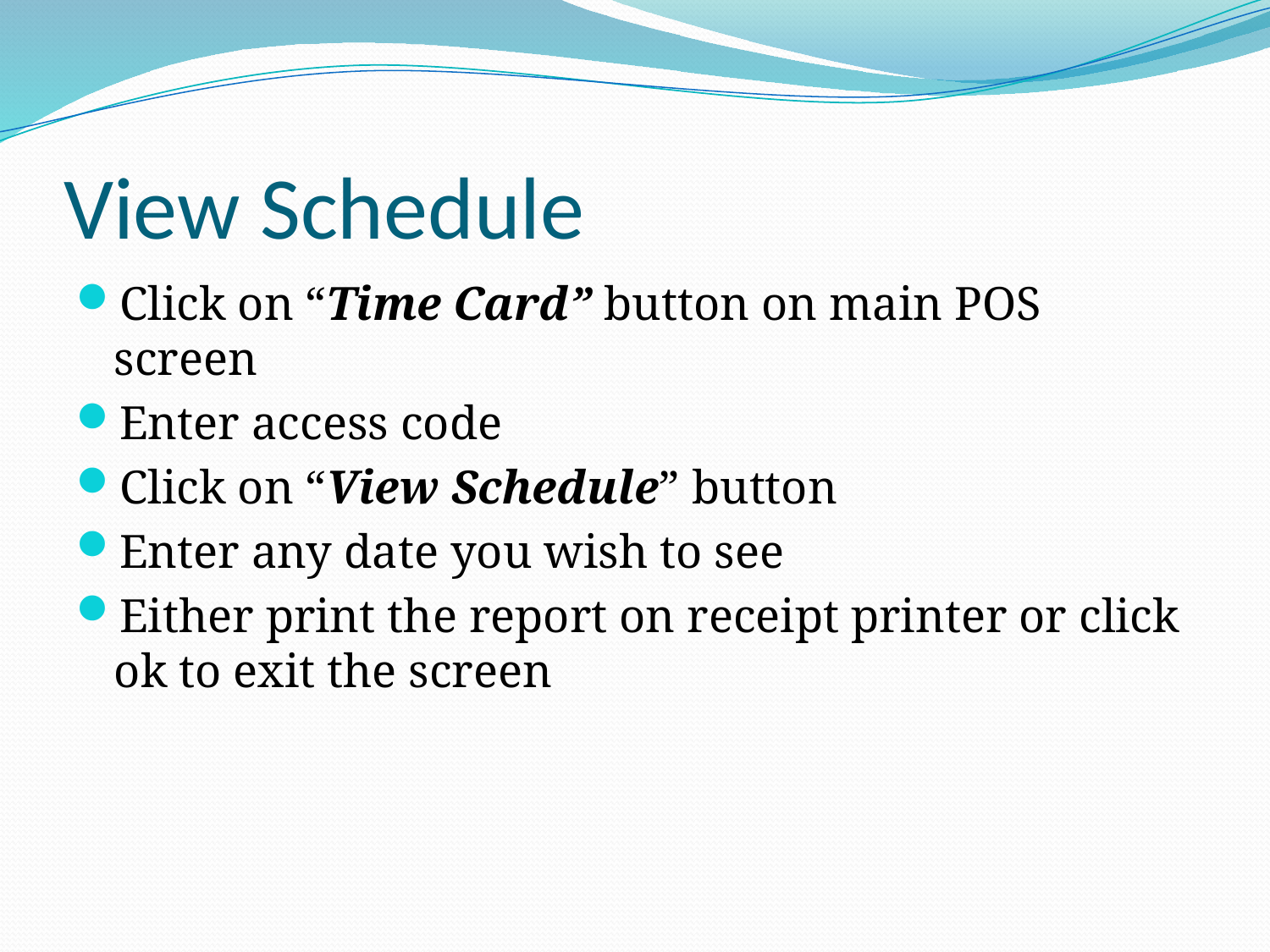

# View Schedule
Click on “Time Card” button on main POS screen
Enter access code
Click on “View Schedule” button
Enter any date you wish to see
Either print the report on receipt printer or click ok to exit the screen